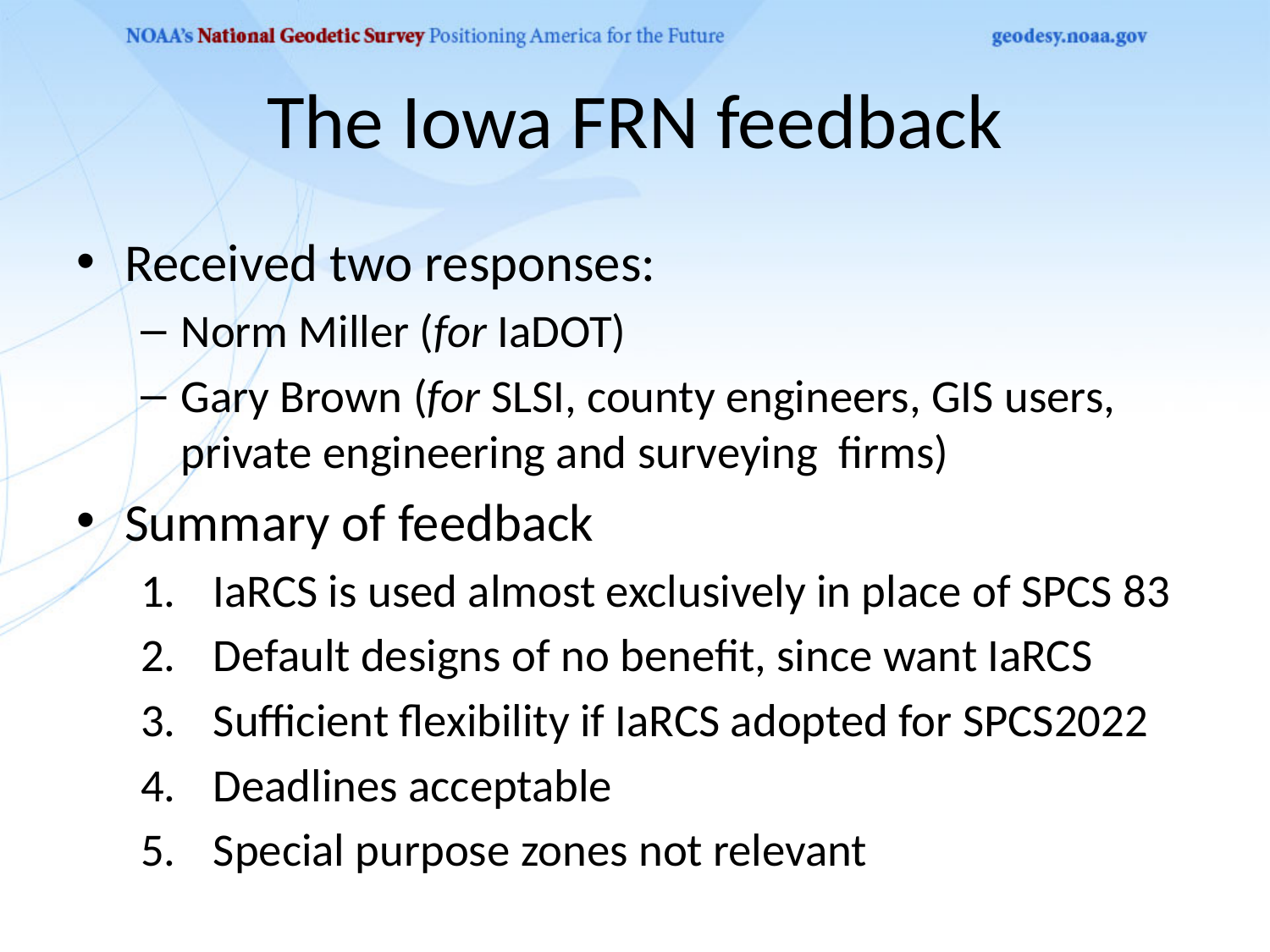

# The Iowa FRN feedback
Received two responses:
Norm Miller (for IaDOT)
Gary Brown (for SLSI, county engineers, GIS users, private engineering and surveying  firms)
Summary of feedback
IaRCS is used almost exclusively in place of SPCS 83
Default designs of no benefit, since want IaRCS
Sufficient flexibility if IaRCS adopted for SPCS2022
Deadlines acceptable
Special purpose zones not relevant